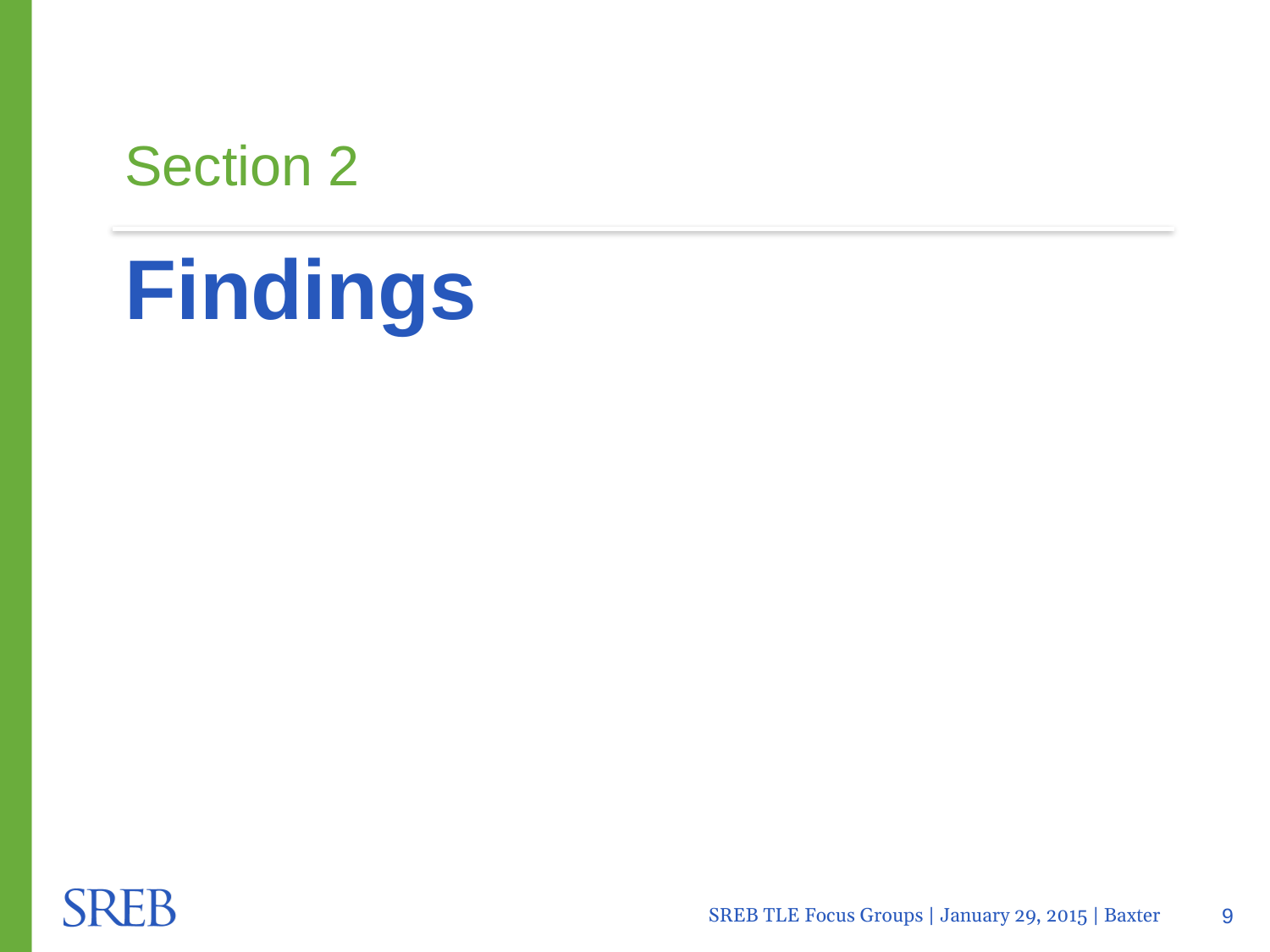

Section 2
Findings
SREB TLE Focus Groups | January 29, 2015 | Baxter
9